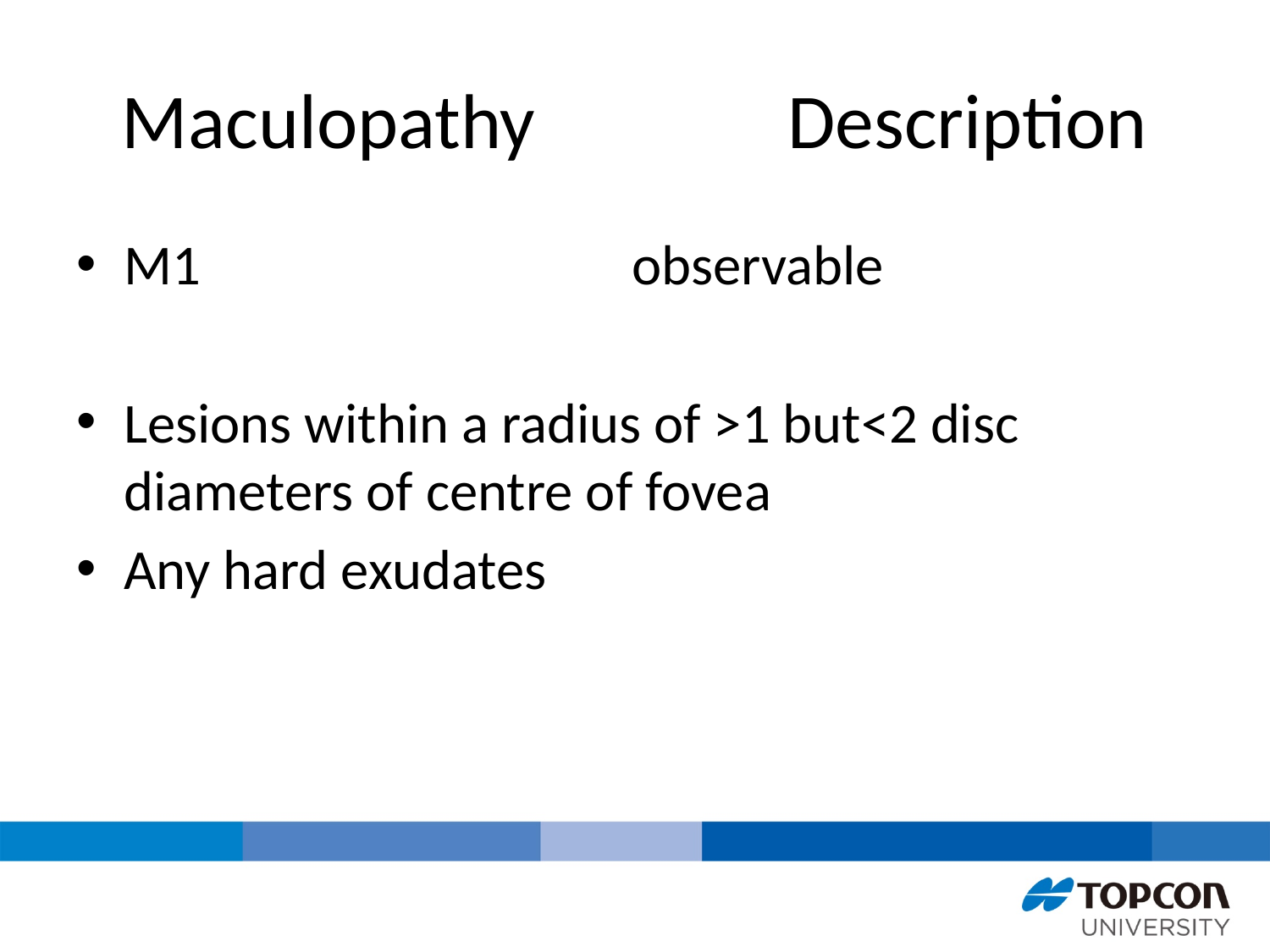

# Maculopathy	         Description
M1				observable

Lesions within a radius of >1 but<2 disc diameters of centre of fovea
Any hard exudates